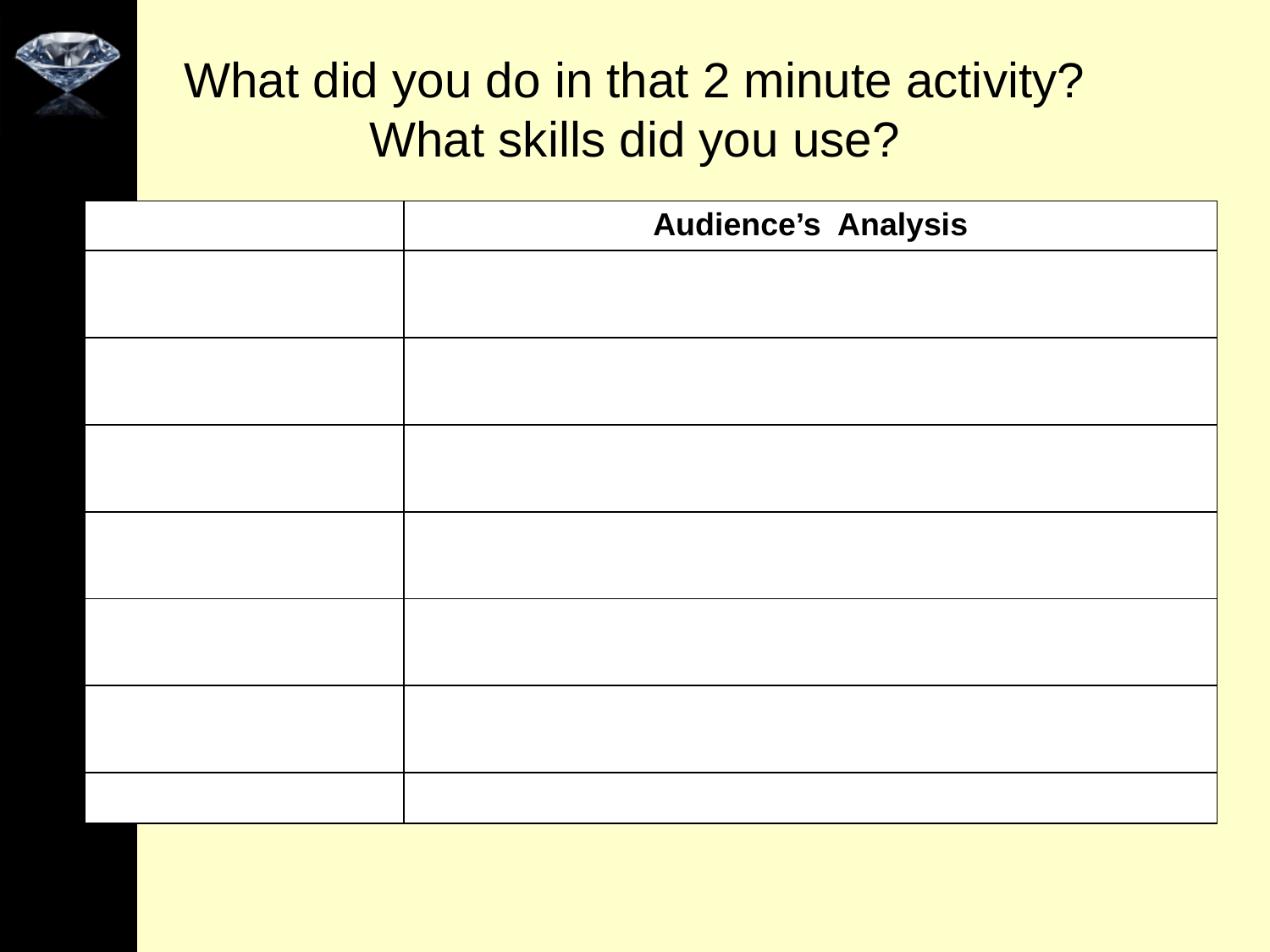

# What did you do in that 2 minute activity? What skills did you use?
| RSD Facets | Audience’s Analysis |
| --- | --- |
| A. Embark & clarify |  |
| B. Find & Generate |  |
| C. Evaluate & Reflect |  |
| D. Organise & Manage |  |
| E. Analyse & Synthesise |  |
| F. Communicate & Apply ethically |  |
|  |  |